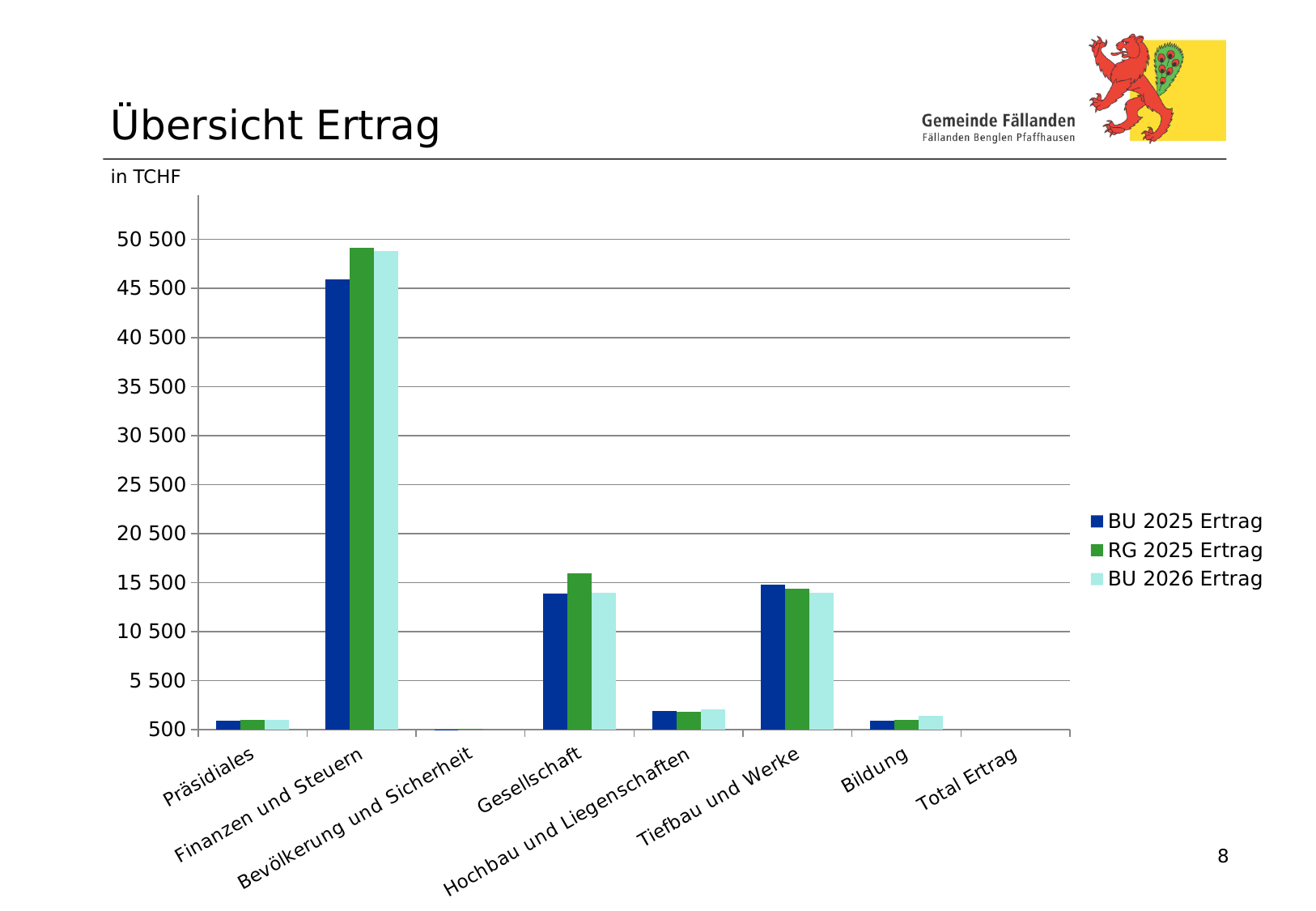

# Übersicht Ertrag
in TCHF

[unsupported chart]

8